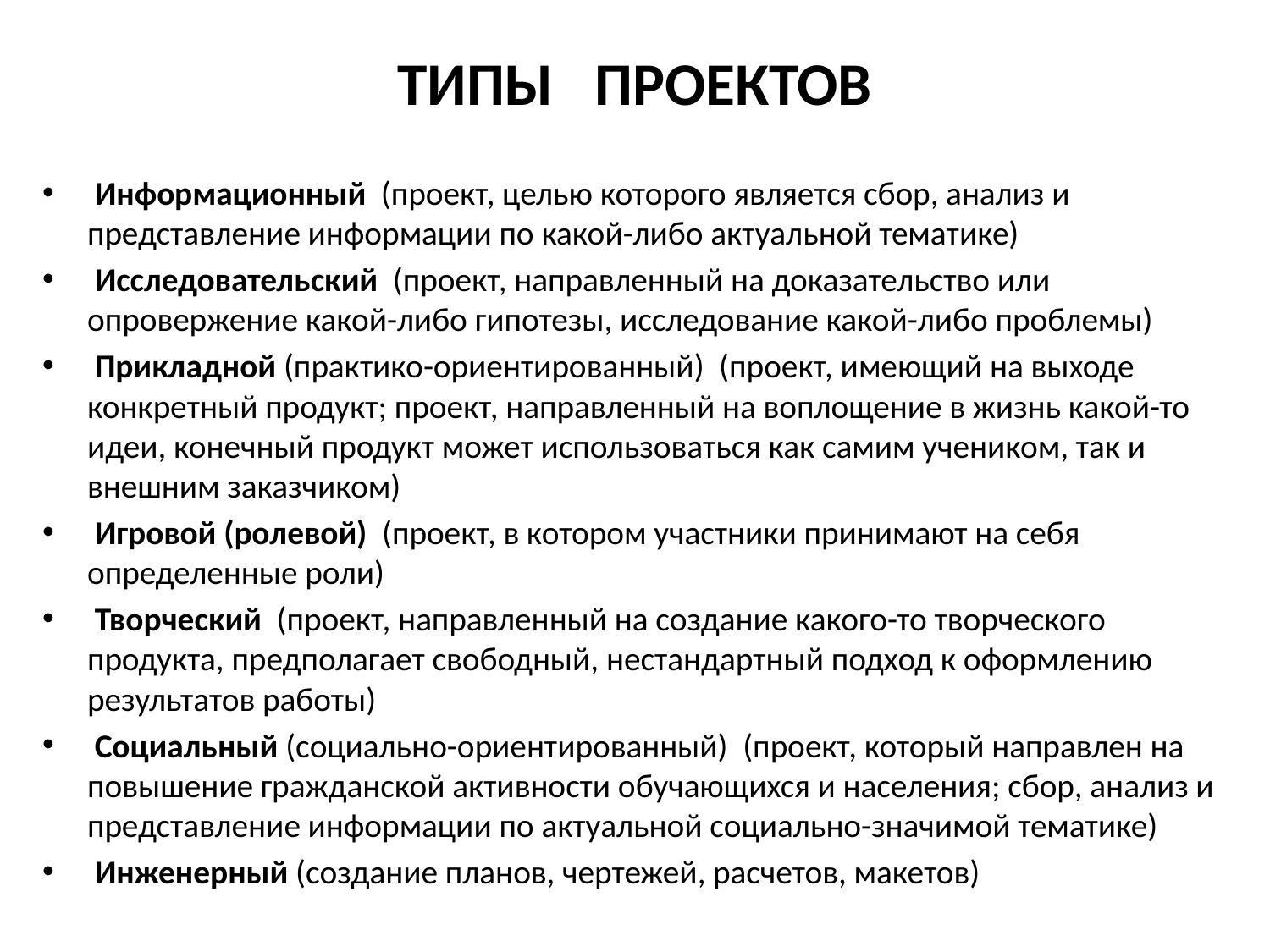

# ТИПЫ   ПРОЕКТОВ

 Информационный  (проект, целью которого является сбор, анализ и представление информации по какой-либо актуальной тематике)
 Исследовательский  (проект, направленный на доказательство или опровержение какой-либо гипотезы, исследование какой-либо проблемы)
 Прикладной (практико-ориентированный)  (проект, имеющий на выходе конкретный продукт; проект, направленный на воплощение в жизнь какой-то идеи, конечный продукт может использоваться как самим учеником, так и внешним заказчиком)
 Игровой (ролевой)  (проект, в котором участники принимают на себя определенные роли)
 Творческий  (проект, направленный на создание какого-то творческого продукта, предполагает свободный, нестандартный подход к оформлению результатов работы)
 Социальный (социально-ориентированный)  (проект, который направлен на повышение гражданской активности обучающихся и населения; сбор, анализ и представление информации по актуальной социально-значимой тематике)
 Инженерный (создание планов, чертежей, расчетов, макетов)